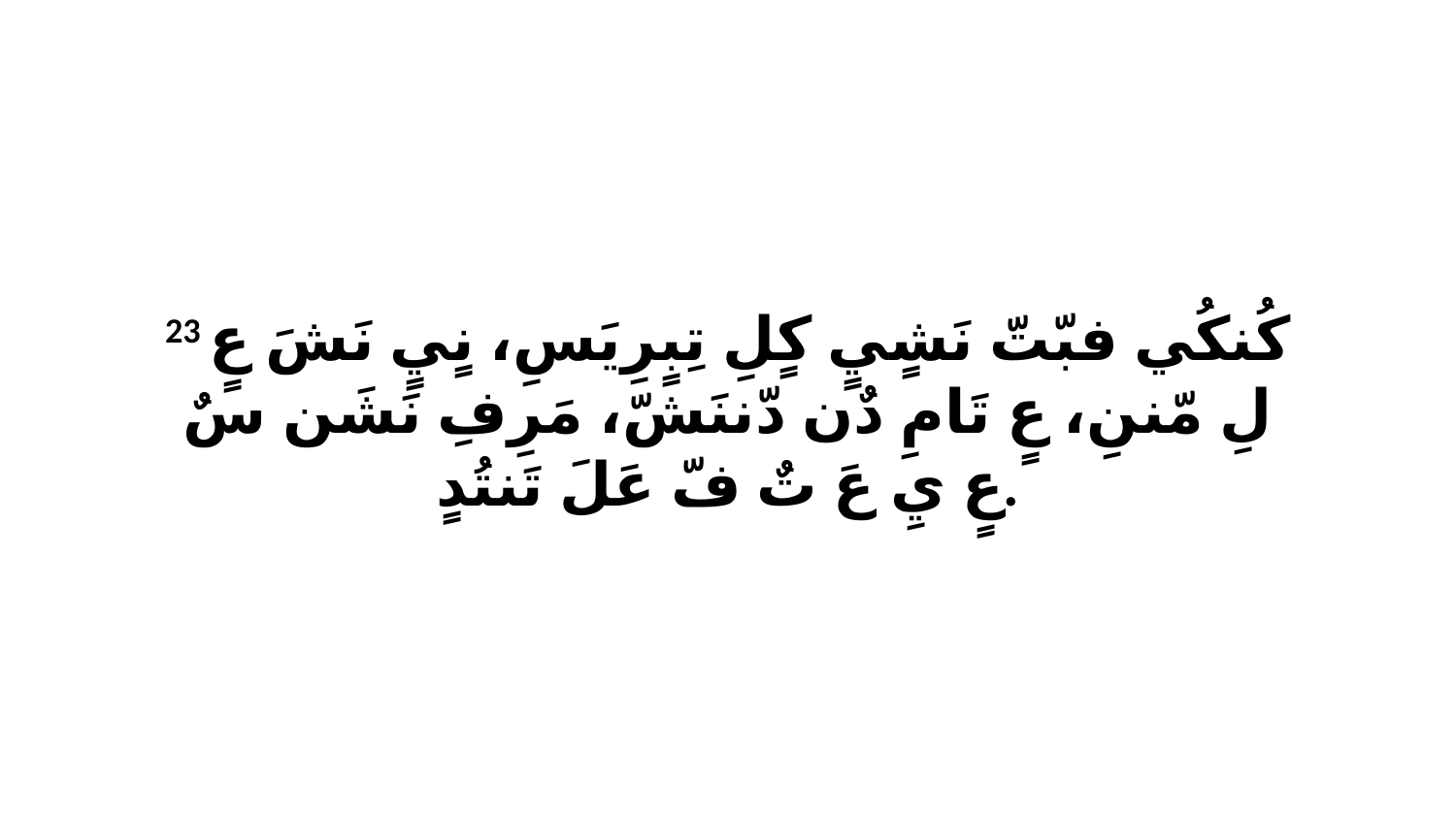

23 كُنكُي فبّتّ نَشٍيٍ كٍلِ تِبٍرِيَسِ، نٍيٍ نَشَ عٍ لِ مّننِ، عٍ تَامِ دٌن دّننَشّ، مَرِفِ نَشَن سٌ عٍ يِ عَ تٌ فّ عَلَ تَنتُدٍ.